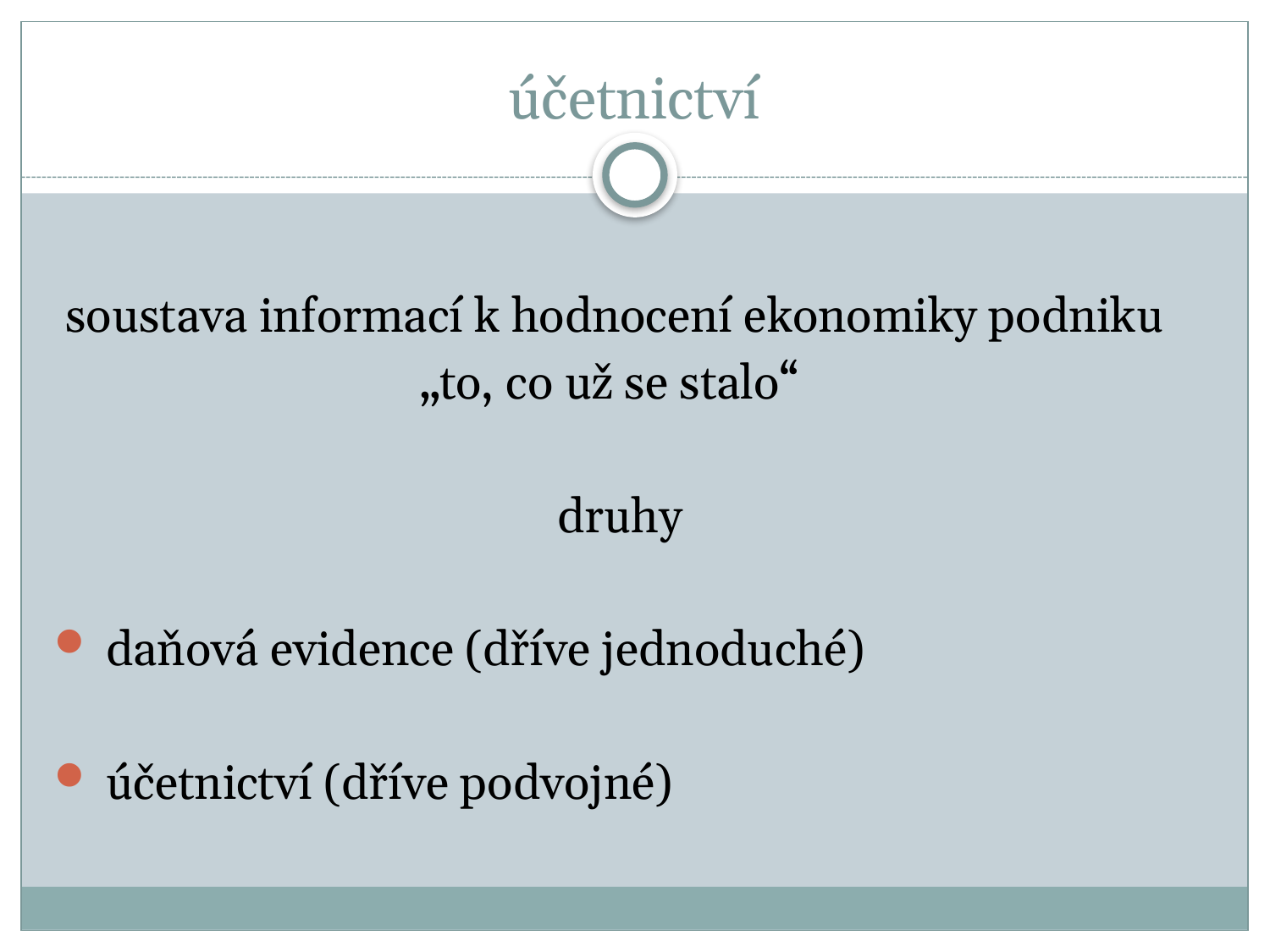

# účetnictví

 soustava informací k hodnocení ekonomiky podniku
                                „to, co už se stalo“

                                            druhy

 daňová evidence (dříve jednoduché)

 účetnictví (dříve podvojné)